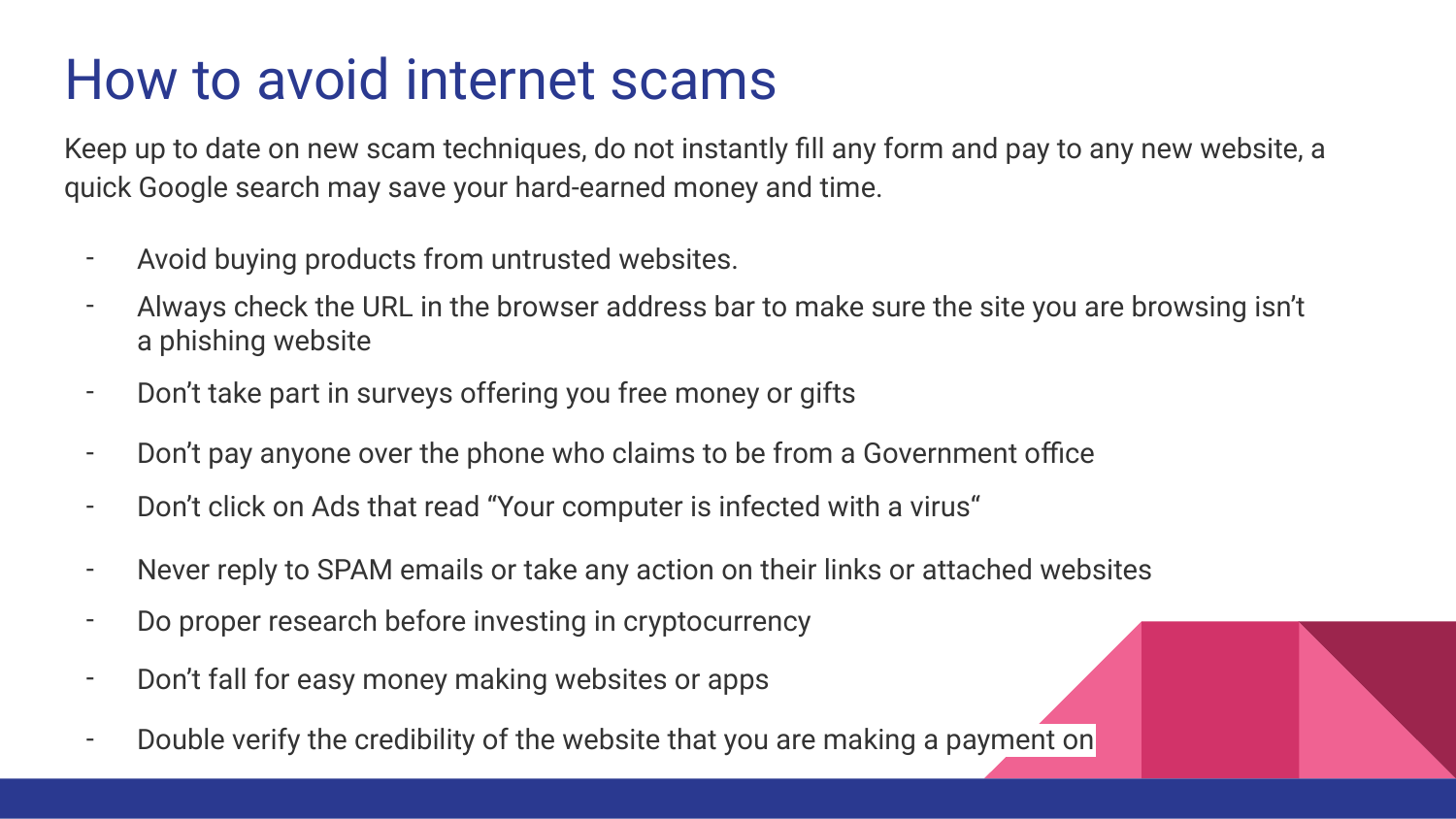

# How to avoid internet scams
Keep up to date on new scam techniques, do not instantly fill any form and pay to any new website, a quick Google search may save your hard-earned money and time.
Avoid buying products from untrusted websites.
Always check the URL in the browser address bar to make sure the site you are browsing isn’t a phishing website
Don’t take part in surveys offering you free money or gifts
Don’t pay anyone over the phone who claims to be from a Government office
Don’t click on Ads that read “Your computer is infected with a virus“
Never reply to SPAM emails or take any action on their links or attached websites
Do proper research before investing in cryptocurrency
Don’t fall for easy money making websites or apps
Double verify the credibility of the website that you are making a payment on